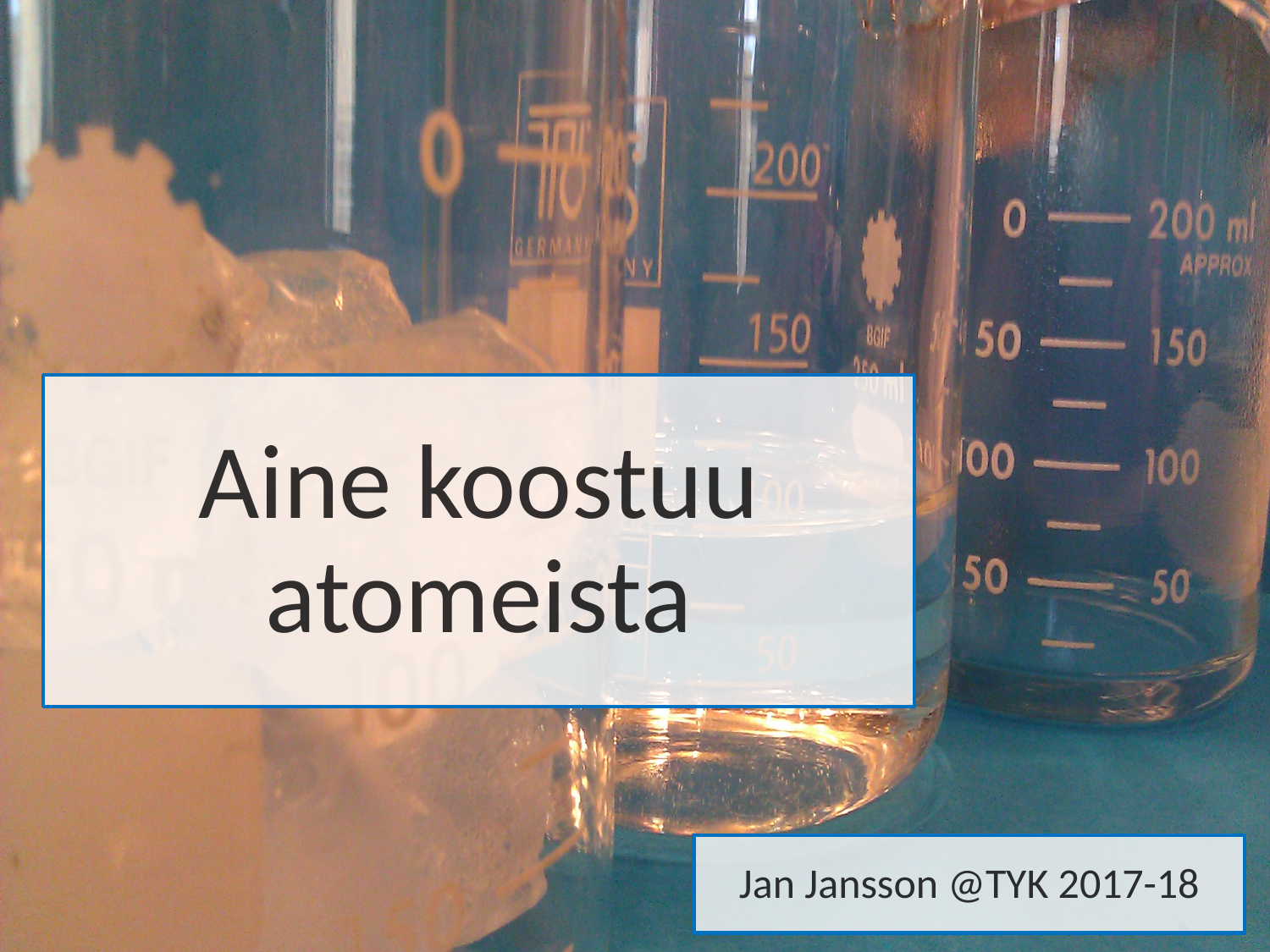

# Aine koostuu atomeista
Jan Jansson @TYK 2017-18